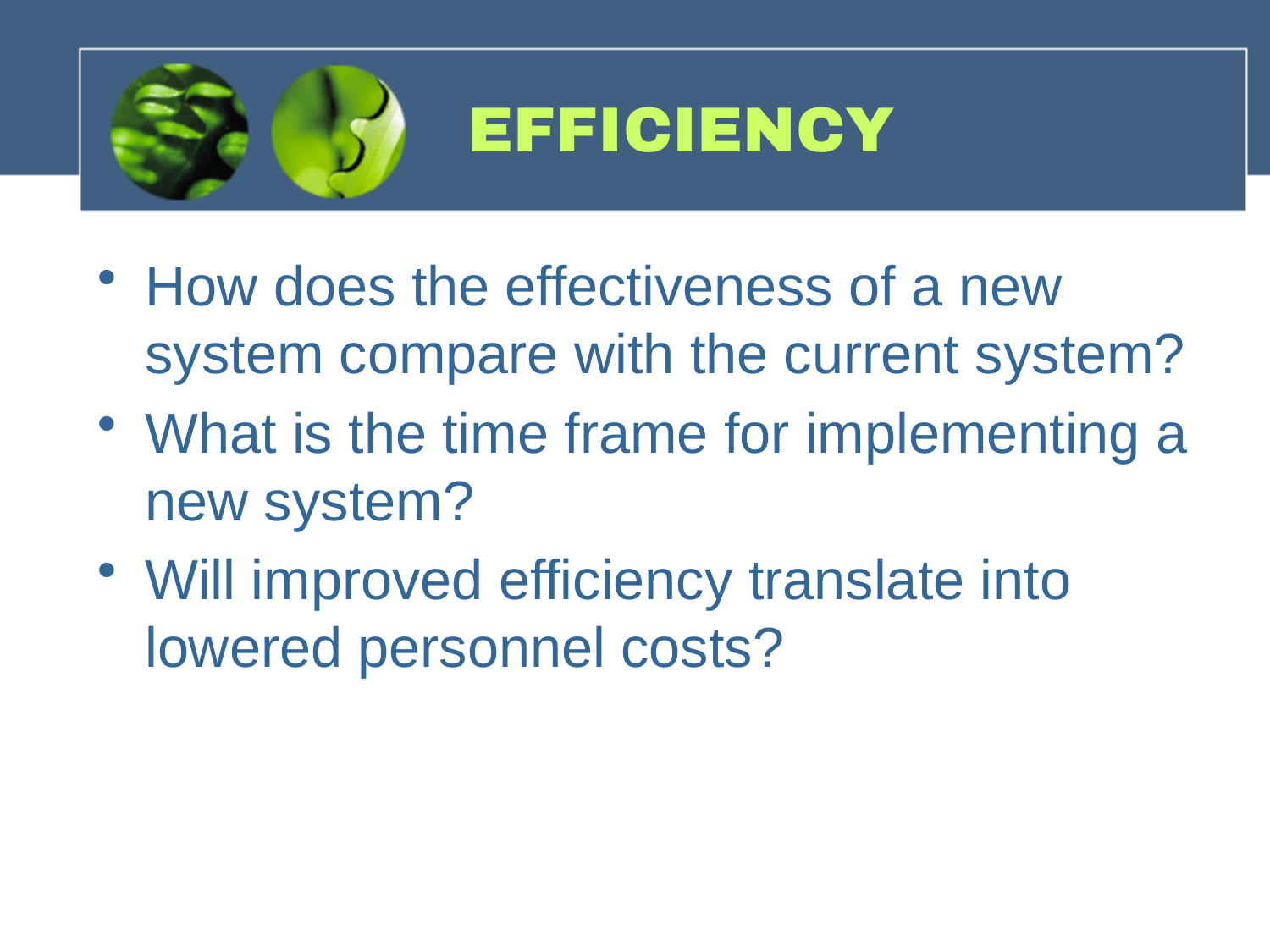

# EFFICIENCY
How does the effectiveness of a new system compare with the current system?
What is the time frame for implementing a new system?
Will improved efficiency translate into lowered personnel costs?